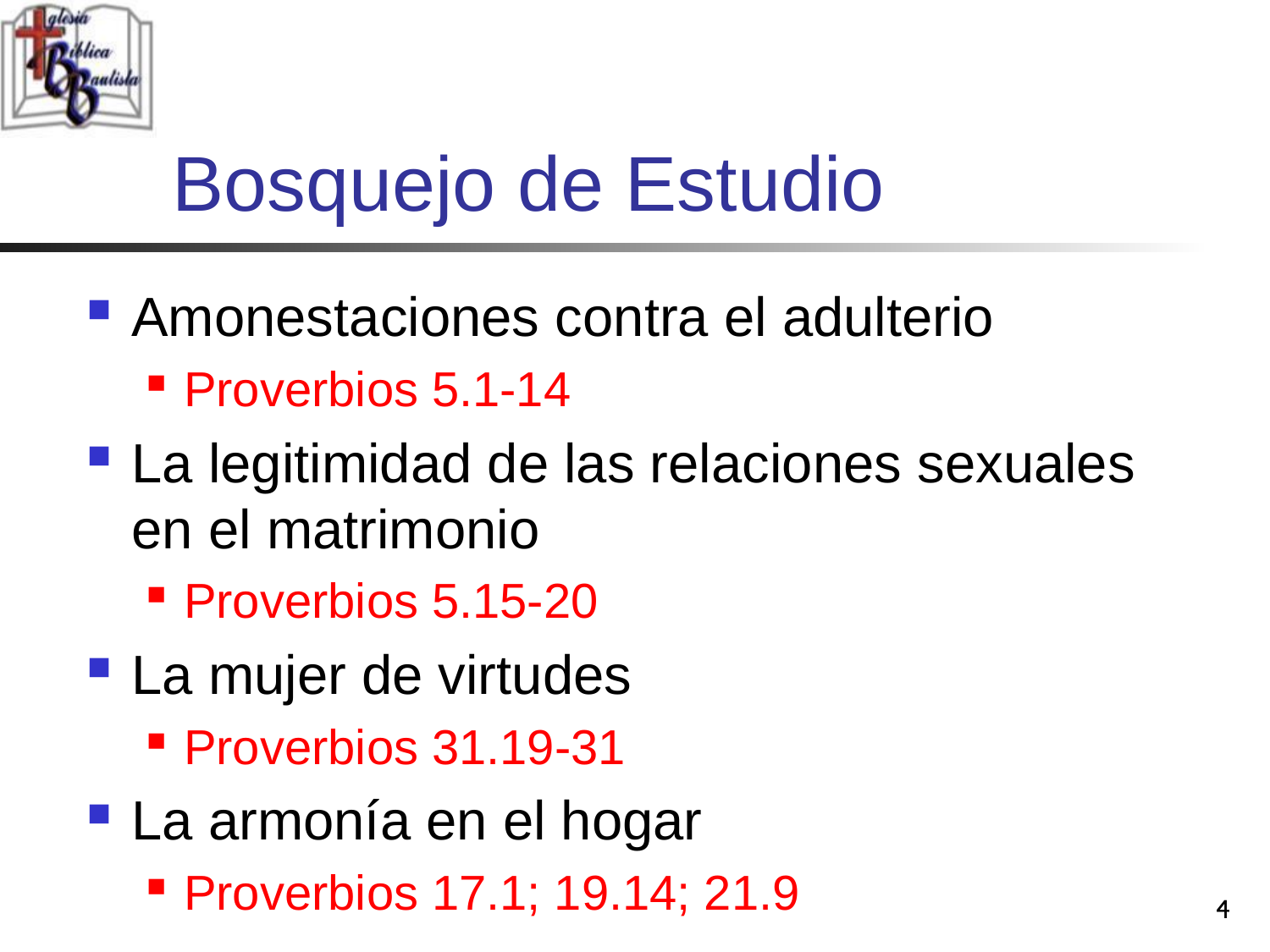

# Bosquejo de Estudio
Amonestaciones contra el adulterio
Proverbios 5.1-14
La legitimidad de las relaciones sexuales en el matrimonio
Proverbios 5.15-20
La mujer de virtudes
Proverbios 31.19-31
La armonía en el hogar
Proverbios 17.1; 19.14; 21.9
4